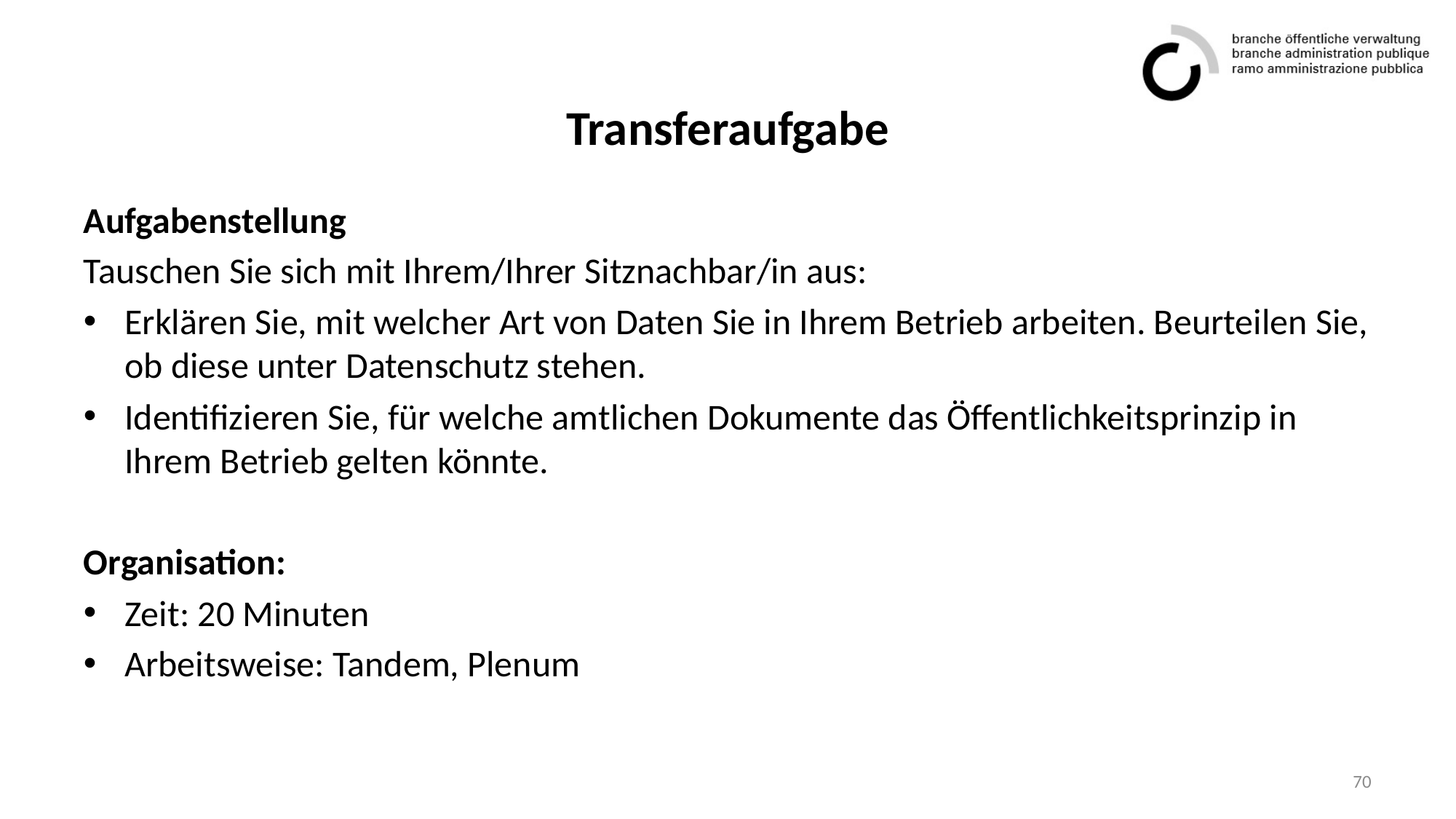

# Transferaufgabe
Aufgabenstellung
Tauschen Sie sich mit Ihrem/Ihrer Sitznachbar/in aus:
Erklären Sie, mit welcher Art von Daten Sie in Ihrem Betrieb arbeiten. Beurteilen Sie, ob diese unter Datenschutz stehen.
Identifizieren Sie, für welche amtlichen Dokumente das Öffentlichkeitsprinzip in Ihrem Betrieb gelten könnte.

Organisation:
Zeit: 20 Minuten
Arbeitsweise: Tandem, Plenum

70